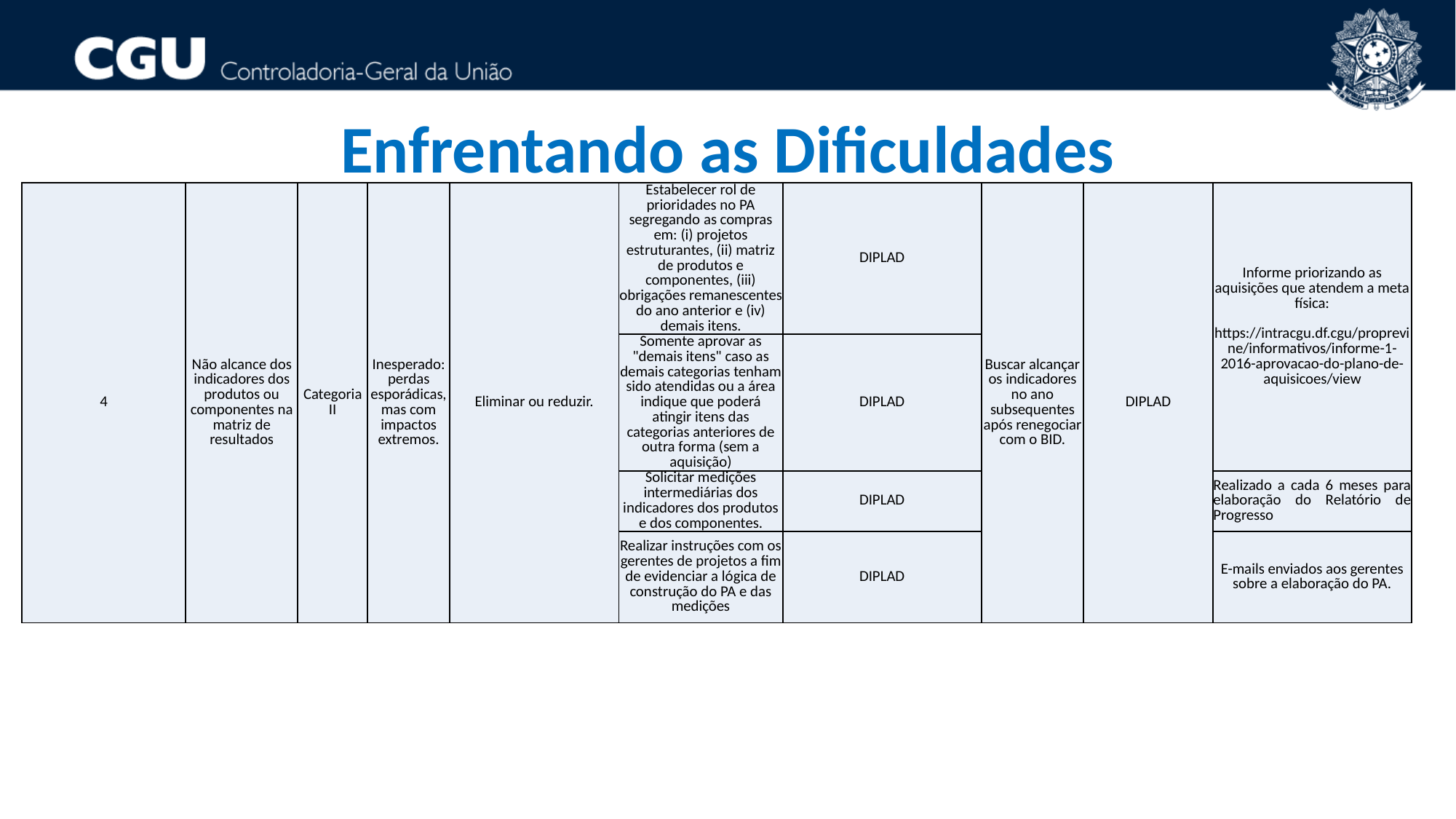

Enfrentando as Dificuldades
38
| 4 | Não alcance dos indicadores dos produtos ou componentes na matriz de resultados | Categoria II | Inesperado: perdas esporádicas, mas com impactos extremos. | Eliminar ou reduzir. | Estabelecer rol de prioridades no PA segregando as compras em: (i) projetos estruturantes, (ii) matriz de produtos e componentes, (iii) obrigações remanescentes do ano anterior e (iv) demais itens. | DIPLAD | Buscar alcançar os indicadores no ano subsequentes após renegociar com o BID. | DIPLAD | Informe priorizando as aquisições que atendem a meta física: https://intracgu.df.cgu/proprevine/informativos/informe-1-2016-aprovacao-do-plano-de-aquisicoes/view |
| --- | --- | --- | --- | --- | --- | --- | --- | --- | --- |
|  |  |  |  |  | Somente aprovar as "demais itens" caso as demais categorias tenham sido atendidas ou a área indique que poderá atingir itens das categorias anteriores de outra forma (sem a aquisição) | DIPLAD |  |  |  |
|  |  |  |  |  | Solicitar medições intermediárias dos indicadores dos produtos e dos componentes. | DIPLAD |  |  | Realizado a cada 6 meses para elaboração do Relatório de Progresso |
|  |  |  |  |  | Realizar instruções com os gerentes de projetos a fim de evidenciar a lógica de construção do PA e das medições | DIPLAD |  |  | E-mails enviados aos gerentes sobre a elaboração do PA. |